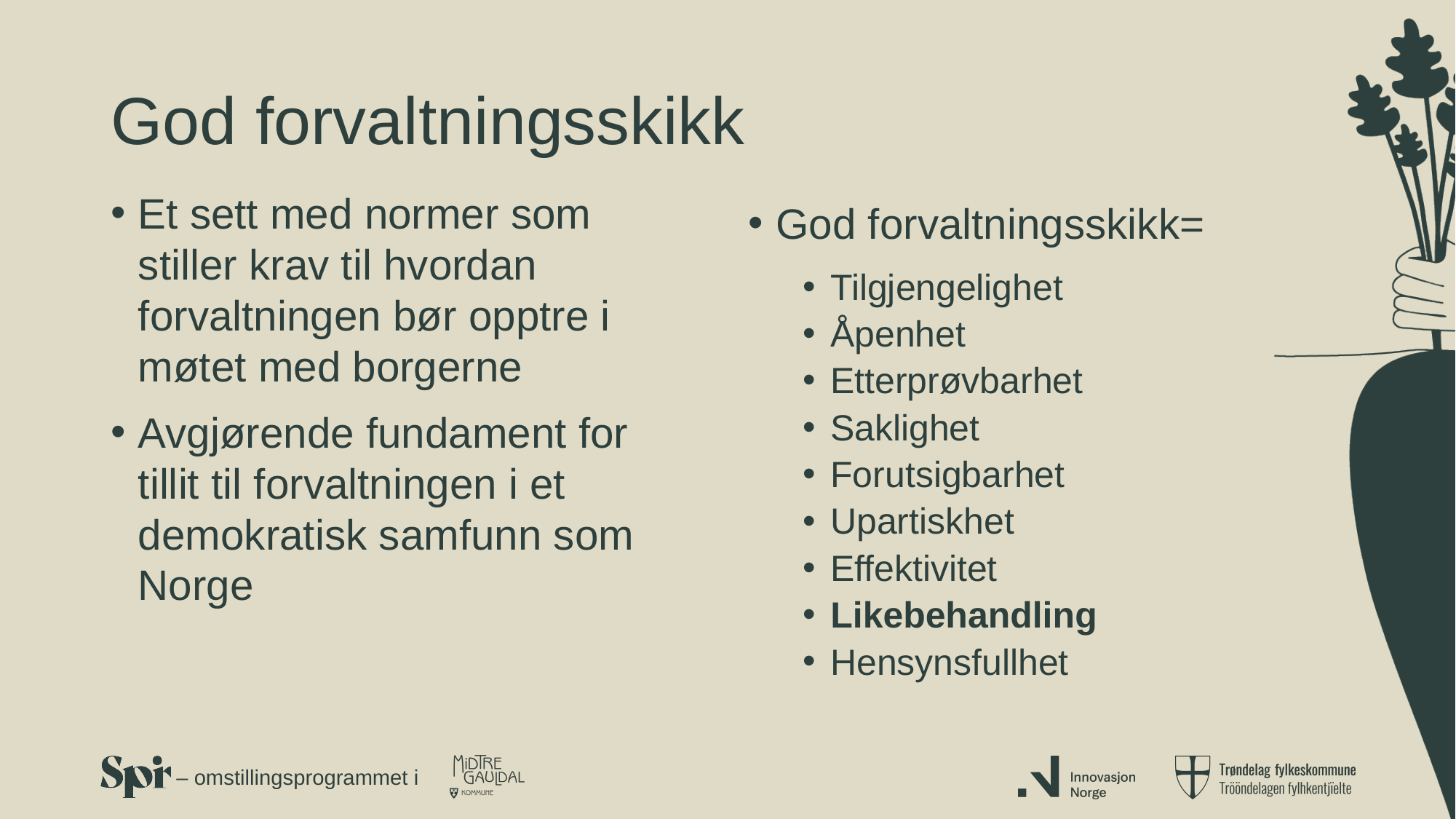

# God forvaltningsskikk
Et sett med normer som stiller krav til hvordan forvaltningen bør opptre i møtet med borgerne
Avgjørende fundament for tillit til forvaltningen i et demokratisk samfunn som Norge
God forvaltningsskikk=
Tilgjengelighet
Åpenhet
Etterprøvbarhet
Saklighet
Forutsigbarhet
Upartiskhet
Effektivitet
Likebehandling
Hensynsfullhet